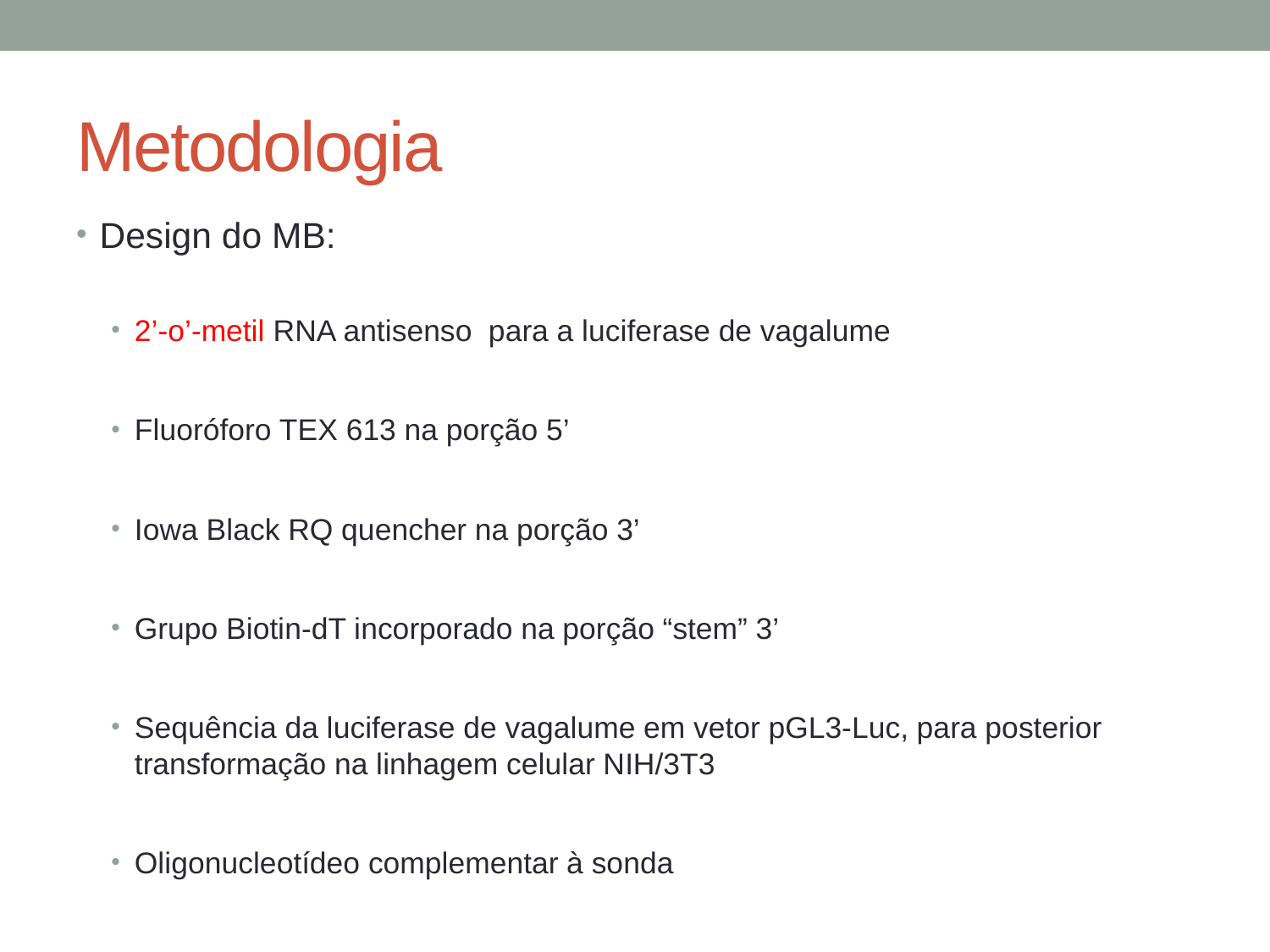

# Metodologia
Design do MB:

2’-o’-metil RNA antisenso  para a luciferase de vagalume

Fluoróforo TEX 613 na porção 5’

Iowa Black RQ quencher na porção 3’

Grupo Biotin-dT incorporado na porção “stem” 3’

Sequência da luciferase de vagalume em vetor pGL3-Luc, para posterior transformação na linhagem celular NIH/3T3

Oligonucleotídeo complementar à sonda